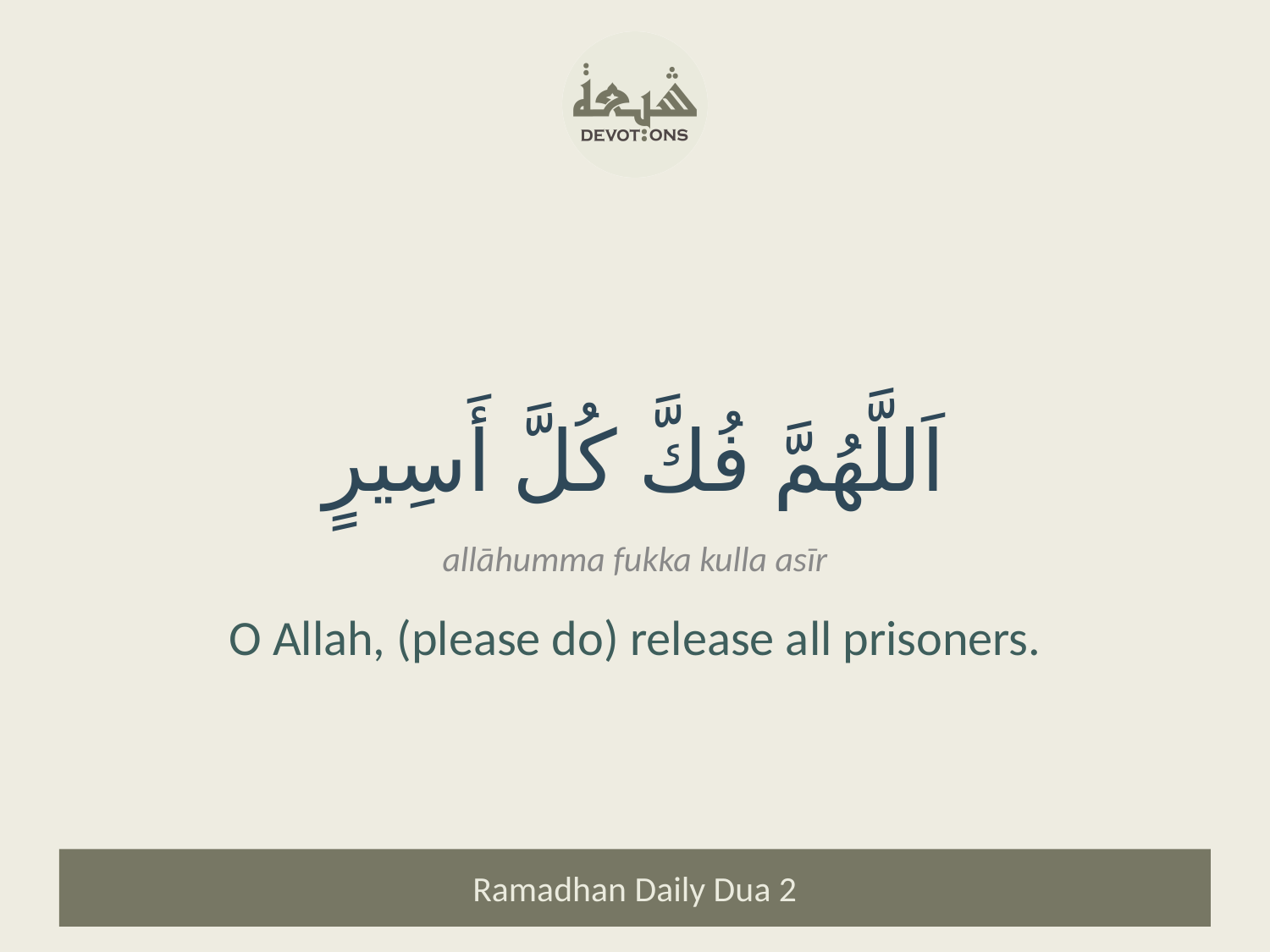

اَللَّهُمَّ فُكَّ كُلَّ أَسِيرٍ
allāhumma fukka kulla asīr
O Allah, (please do) release all prisoners.
Ramadhan Daily Dua 2